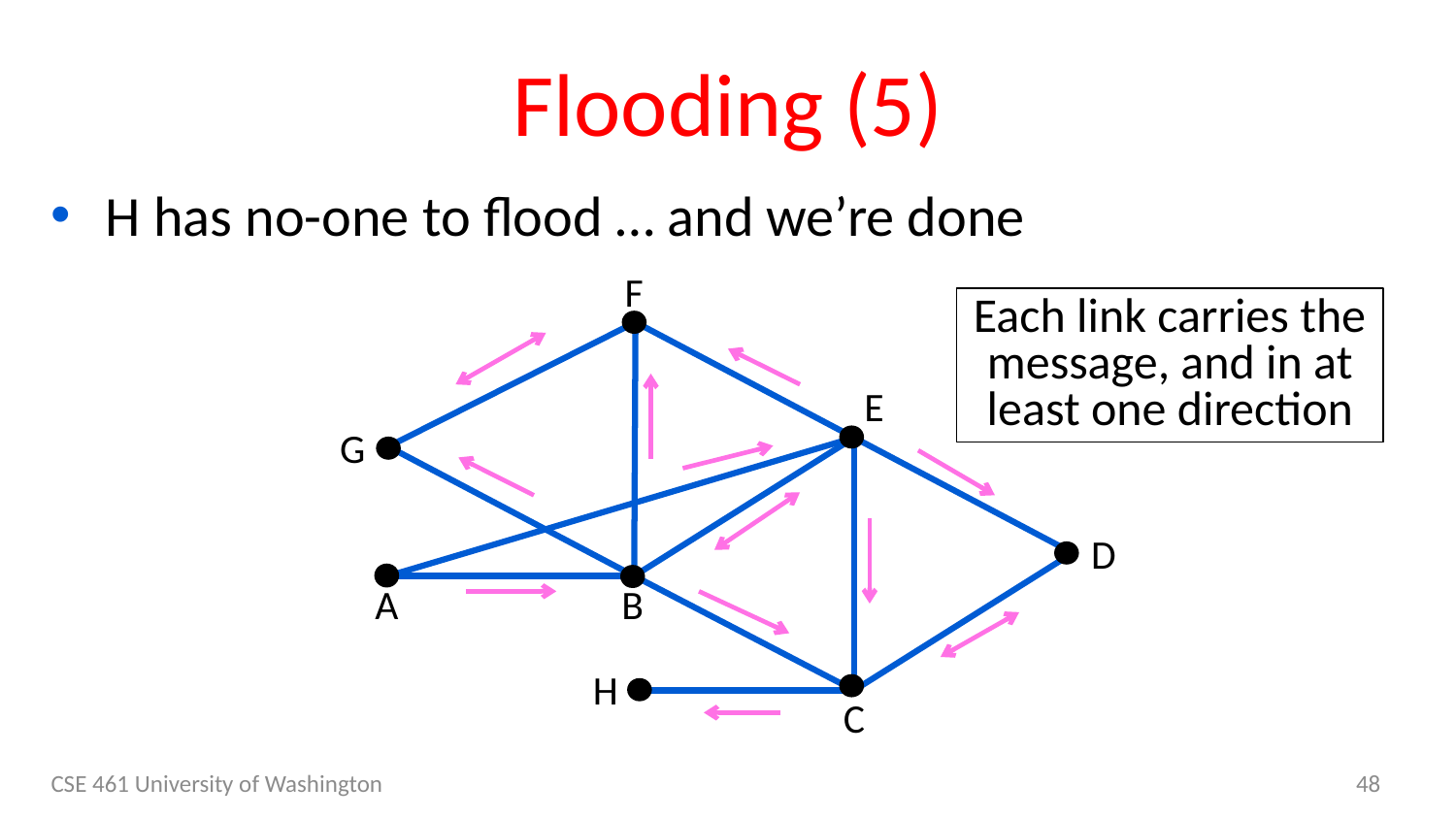

# Flooding (5)
H has no-one to flood … and we’re done
F

E
G

D

B
A
H

C
Each link carries the message, and in at least one direction
CSE 461 University of Washington
48